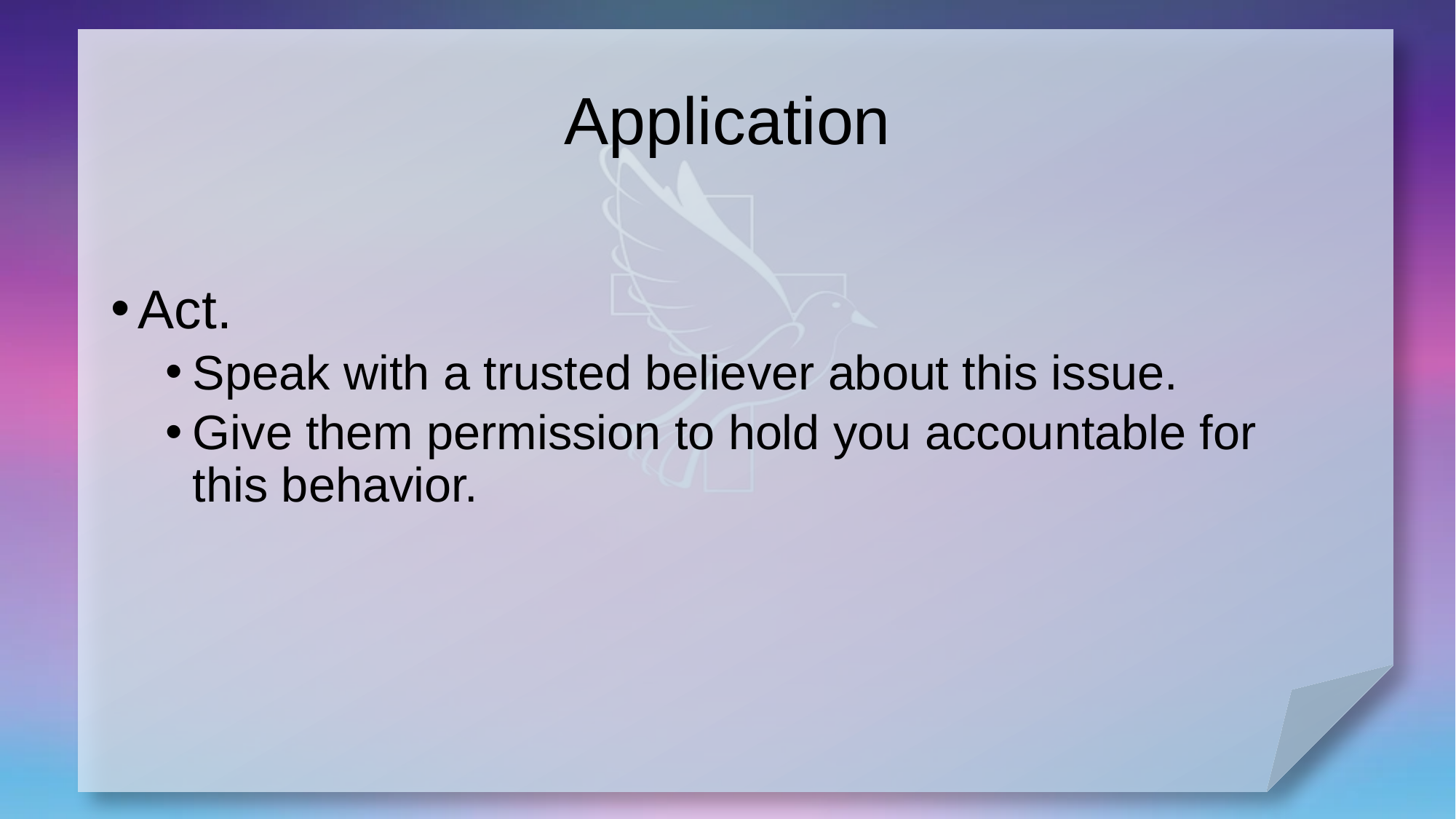

# Application
Act.
Speak with a trusted believer about this issue.
Give them permission to hold you accountable for this behavior.